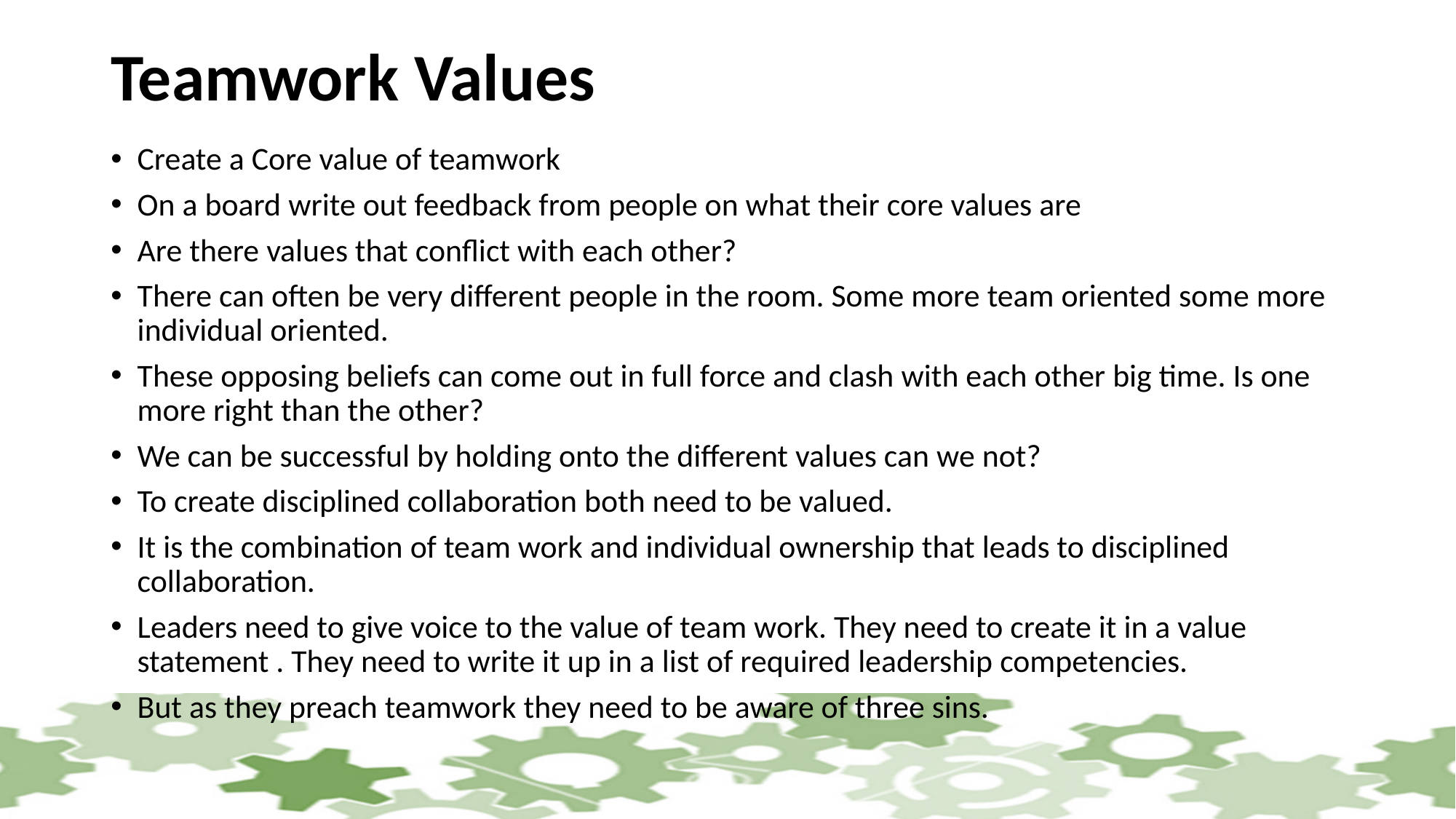

# Teamwork Values
Create a Core value of teamwork
On a board write out feedback from people on what their core values are
Are there values that conflict with each other?
There can often be very different people in the room. Some more team oriented some more individual oriented.
These opposing beliefs can come out in full force and clash with each other big time. Is one more right than the other?
We can be successful by holding onto the different values can we not?
To create disciplined collaboration both need to be valued.
It is the combination of team work and individual ownership that leads to disciplined collaboration.
Leaders need to give voice to the value of team work. They need to create it in a value statement . They need to write it up in a list of required leadership competencies.
But as they preach teamwork they need to be aware of three sins.